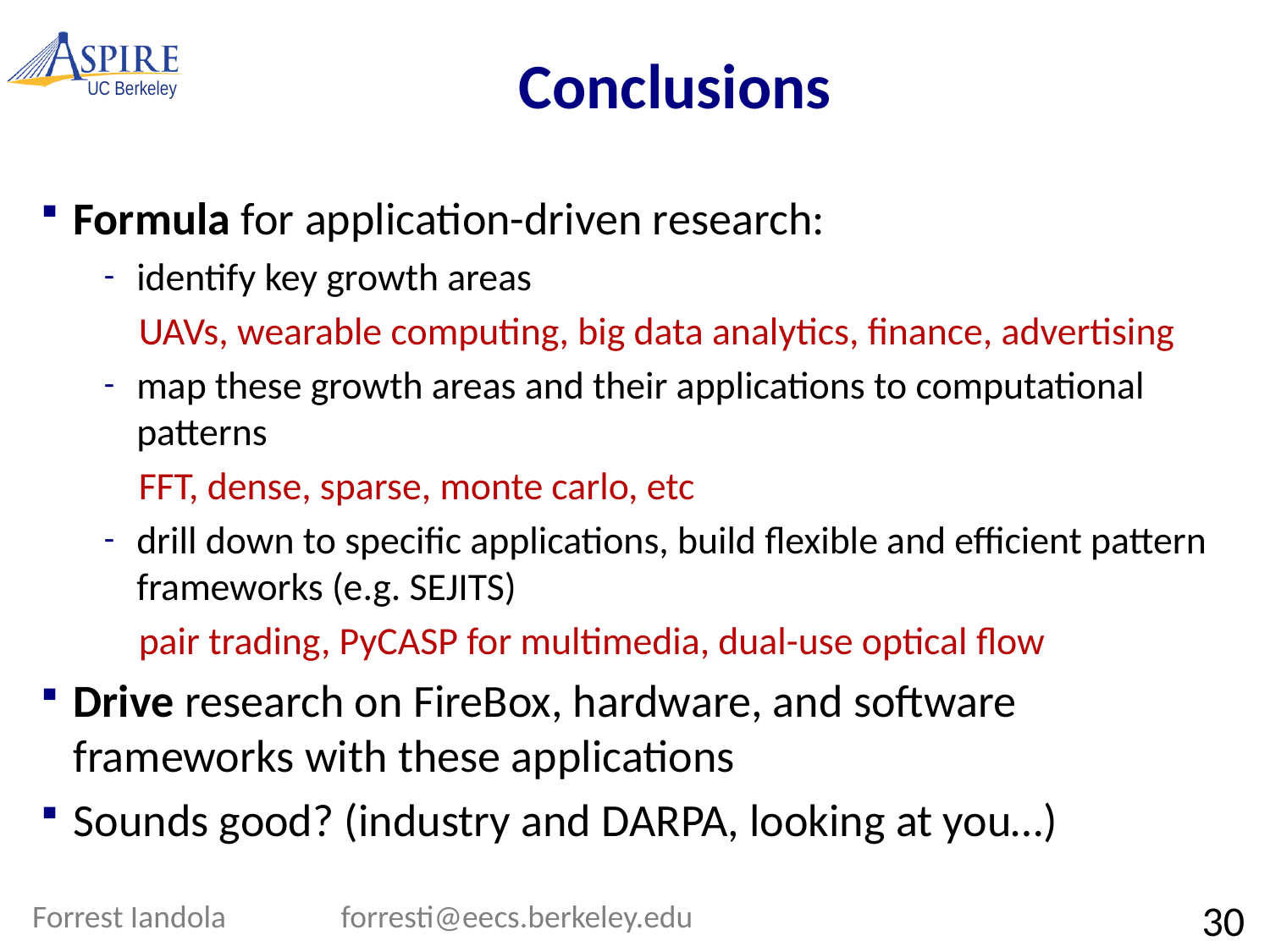

# Conclusions
Formula for application-driven research:
identify key growth areas
    UAVs, wearable computing, big data analytics, finance, advertising
map these growth areas and their applications to computational patterns
    FFT, dense, sparse, monte carlo, etc
drill down to specific applications, build flexible and efficient pattern frameworks (e.g. SEJITS)
    pair trading, PyCASP for multimedia, dual-use optical flow
Drive research on FireBox, hardware, and software frameworks with these applications
Sounds good? (industry and DARPA, looking at you…)
Forrest Iandola                forresti@eecs.berkeley.edu